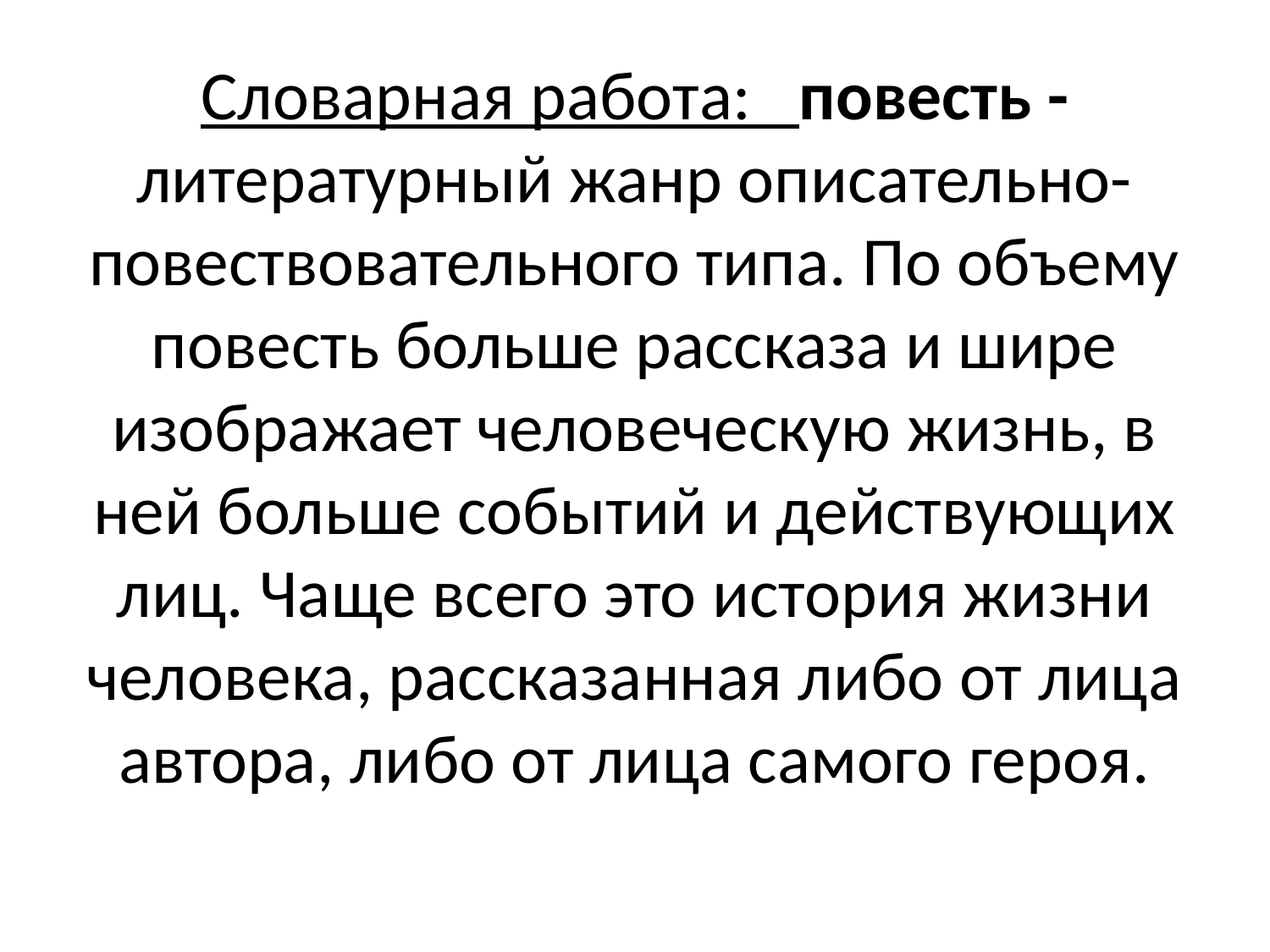

# Словарная работа:   повесть - литературный жанр описательно-повествовательного типа. По объему повесть больше рассказа и шире изображает человеческую жизнь, в ней больше событий и действующих лиц. Чаще всего это история жизни человека, рассказанная либо от лица автора, либо от лица самого героя.